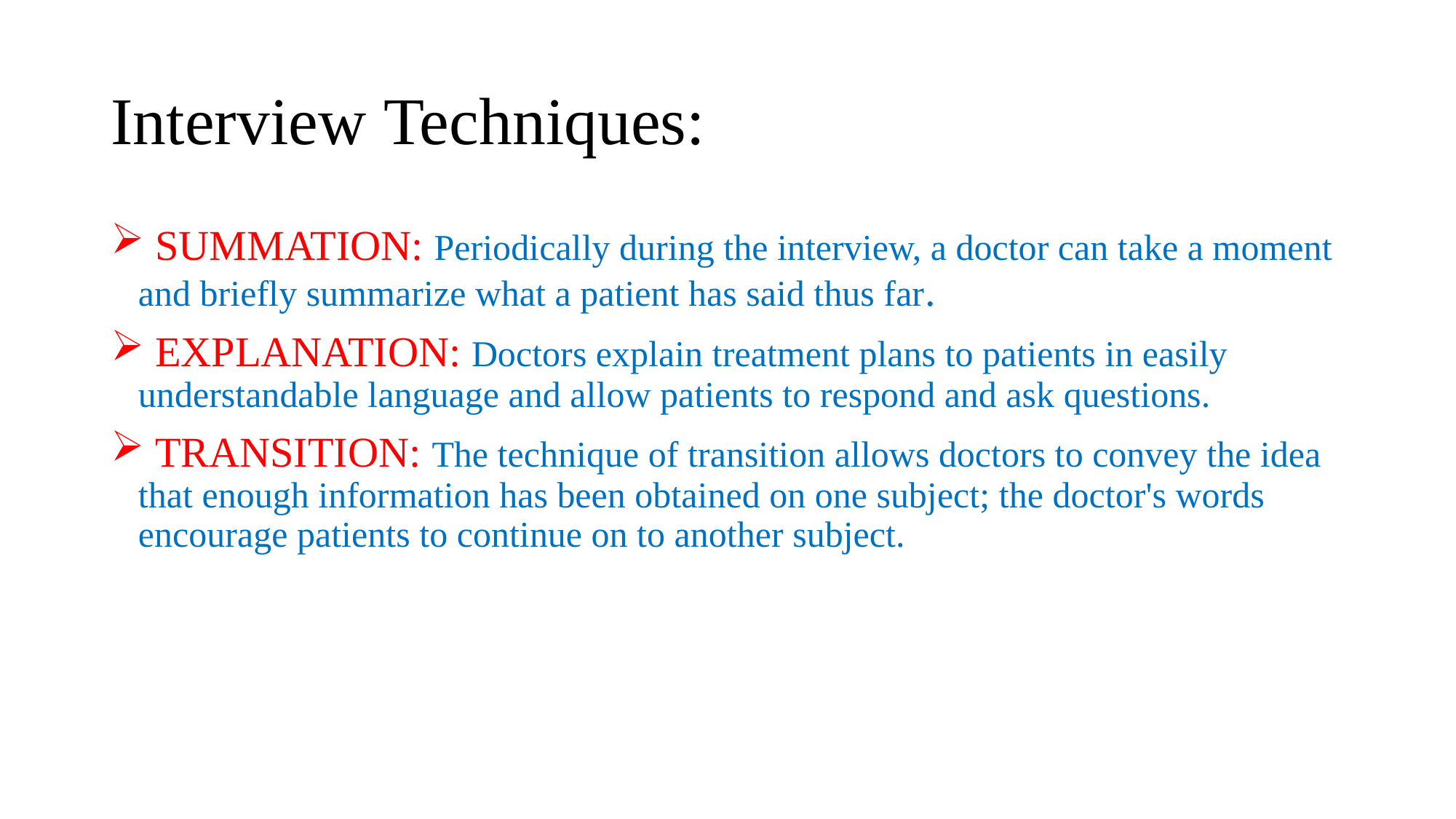

# Interview Techniques:
 SUMMATION: Periodically during the interview, a doctor can take a moment and briefly summarize what a patient has said thus far.
 EXPLANATION: Doctors explain treatment plans to patients in easily understandable language and allow patients to respond and ask questions.
 TRANSITION: The technique of transition allows doctors to convey the idea that enough information has been obtained on one subject; the doctor's words encourage patients to continue on to another subject.